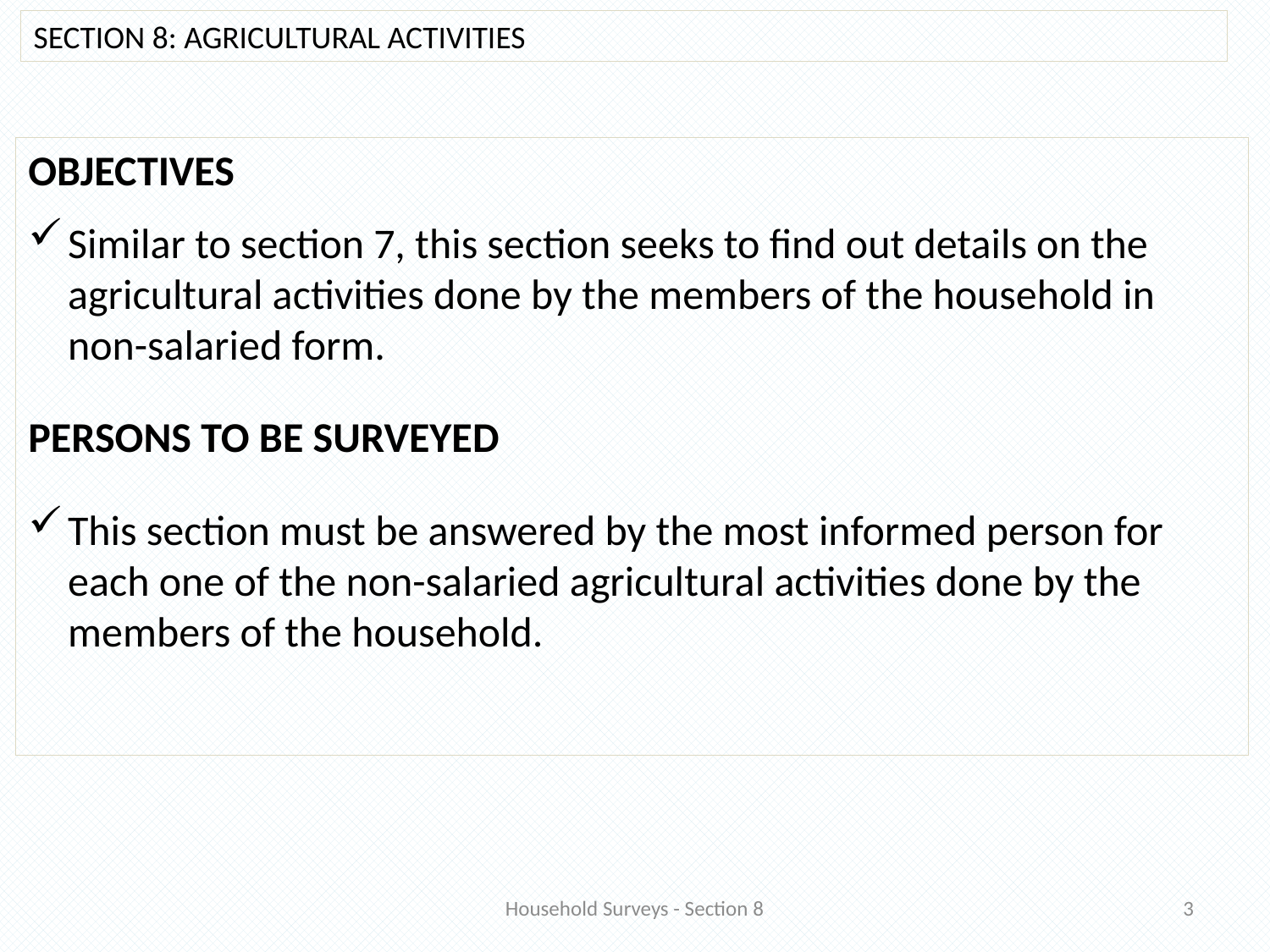

SECTION 8: AGRICULTURAL ACTIVITIES
OBJECTIVES
Similar to section 7, this section seeks to find out details on the agricultural activities done by the members of the household in non-salaried form.
PERSONS TO BE SURVEYED
This section must be answered by the most informed person for each one of the non-salaried agricultural activities done by the members of the household.

Household Surveys - Section 8
3